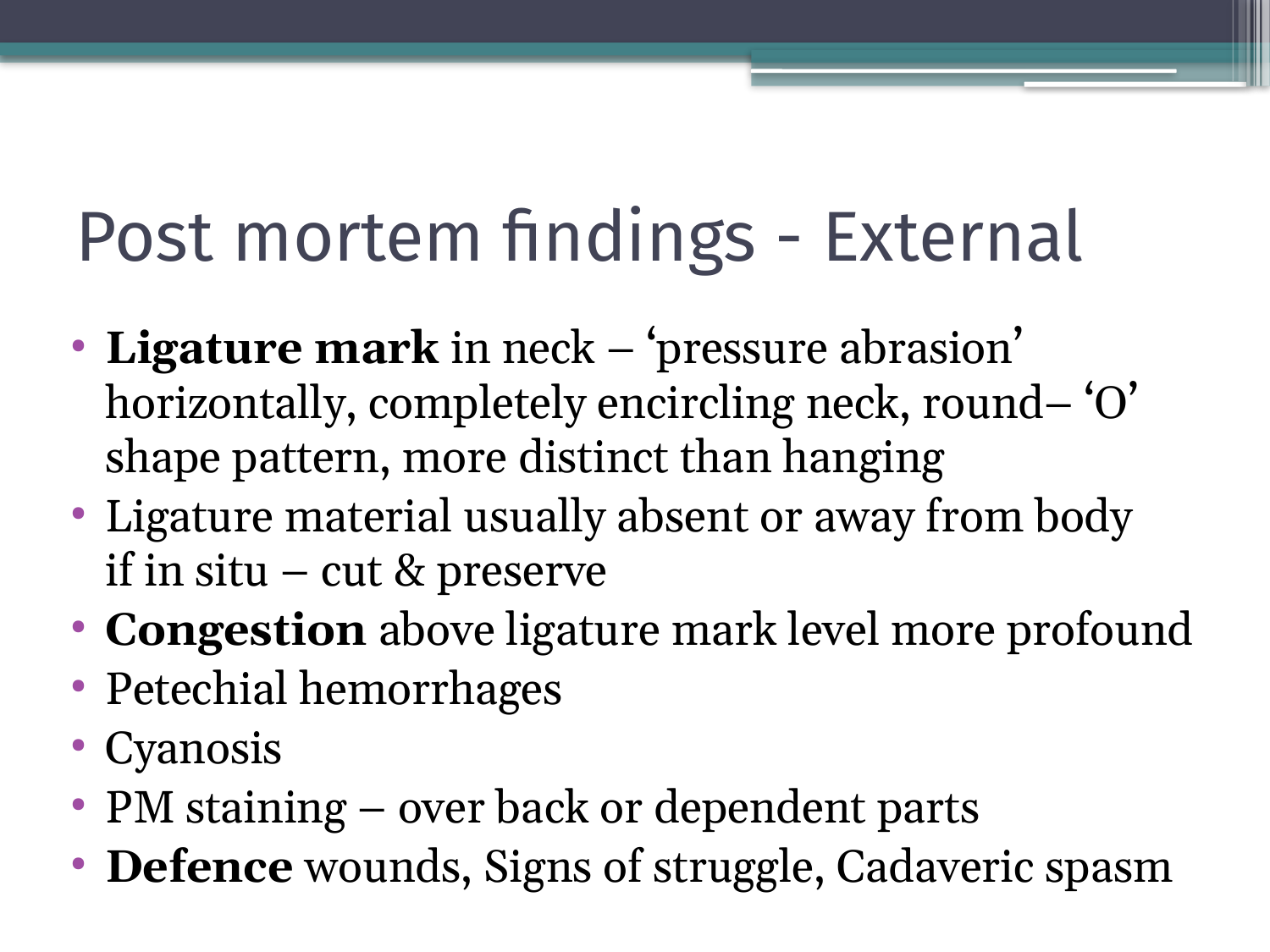

# Post mortem findings - External
Ligature mark in neck – ‘pressure abrasion’
horizontally, completely encircling neck, round– ‘O’ shape pattern, more distinct than hanging
Ligature material usually absent or away from body
if in situ – cut & preserve
Congestion above ligature mark level more profound
Petechial hemorrhages
Cyanosis
PM staining – over back or dependent parts
Defence wounds, Signs of struggle, Cadaveric spasm